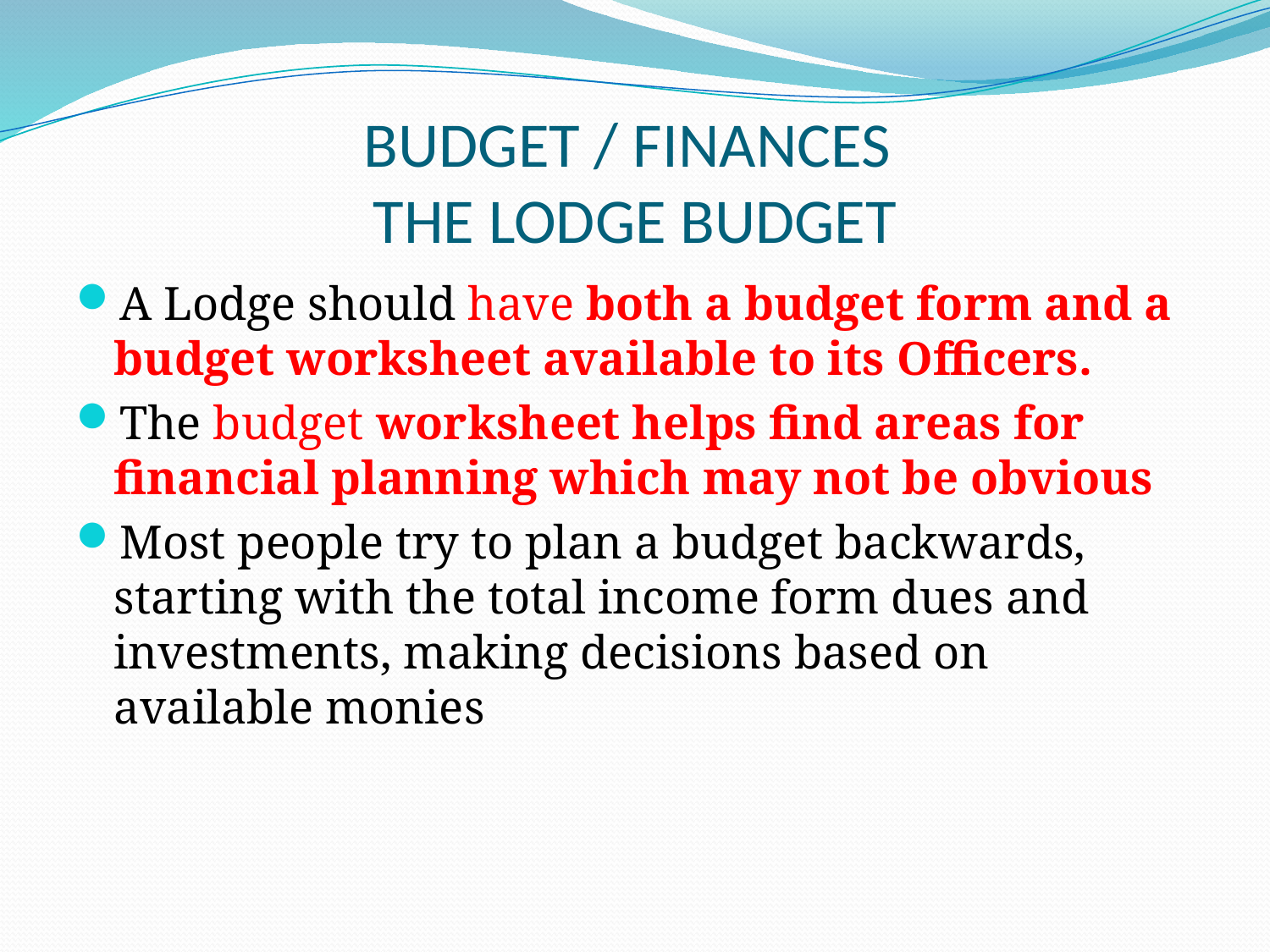

# BUDGET / FINANCES THE LODGE BUDGET
A Lodge should have both a budget form and a budget worksheet available to its Officers.
The budget worksheet helps find areas for financial planning which may not be obvious
Most people try to plan a budget backwards, starting with the total income form dues and investments, making decisions based on available monies